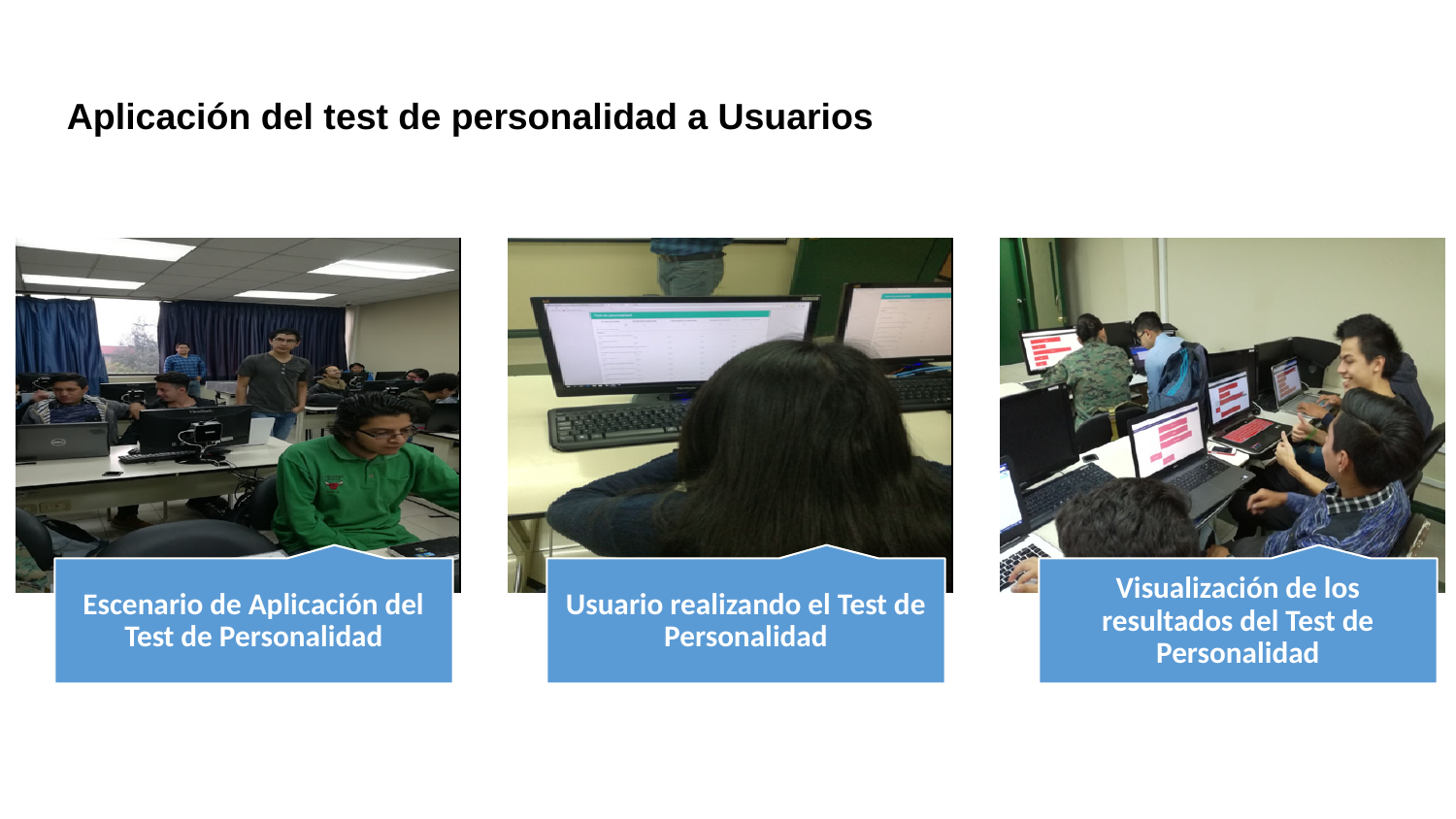

# Aplicación del test de personalidad a Usuarios
Escenario de Aplicación del Test de Personalidad
Usuario realizando el Test de Personalidad
Visualización de los resultados del Test de Personalidad